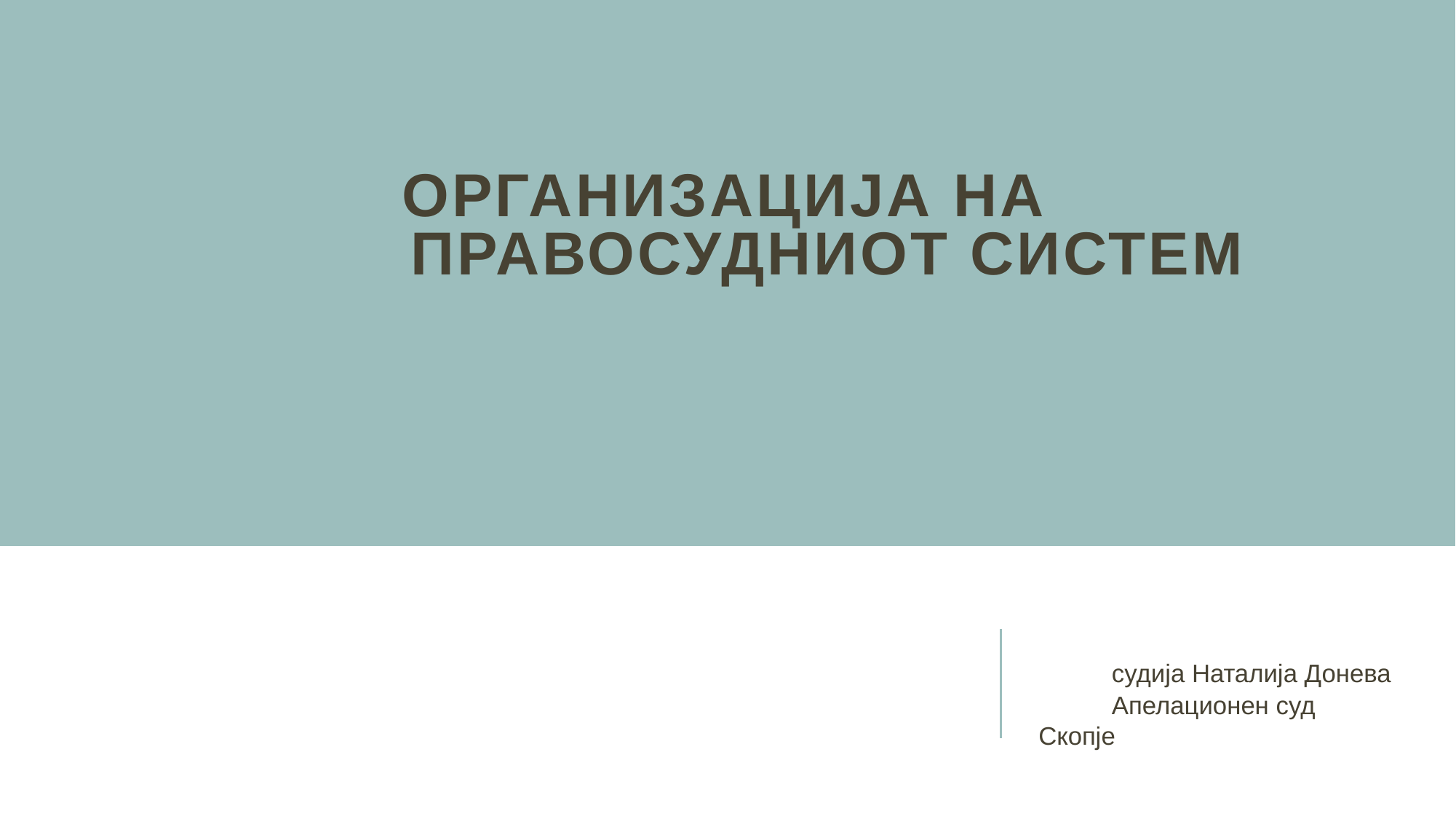

# Организација на           		правосудниот систем

			судија Наталија Донева
  				Апелационен суд Скопје